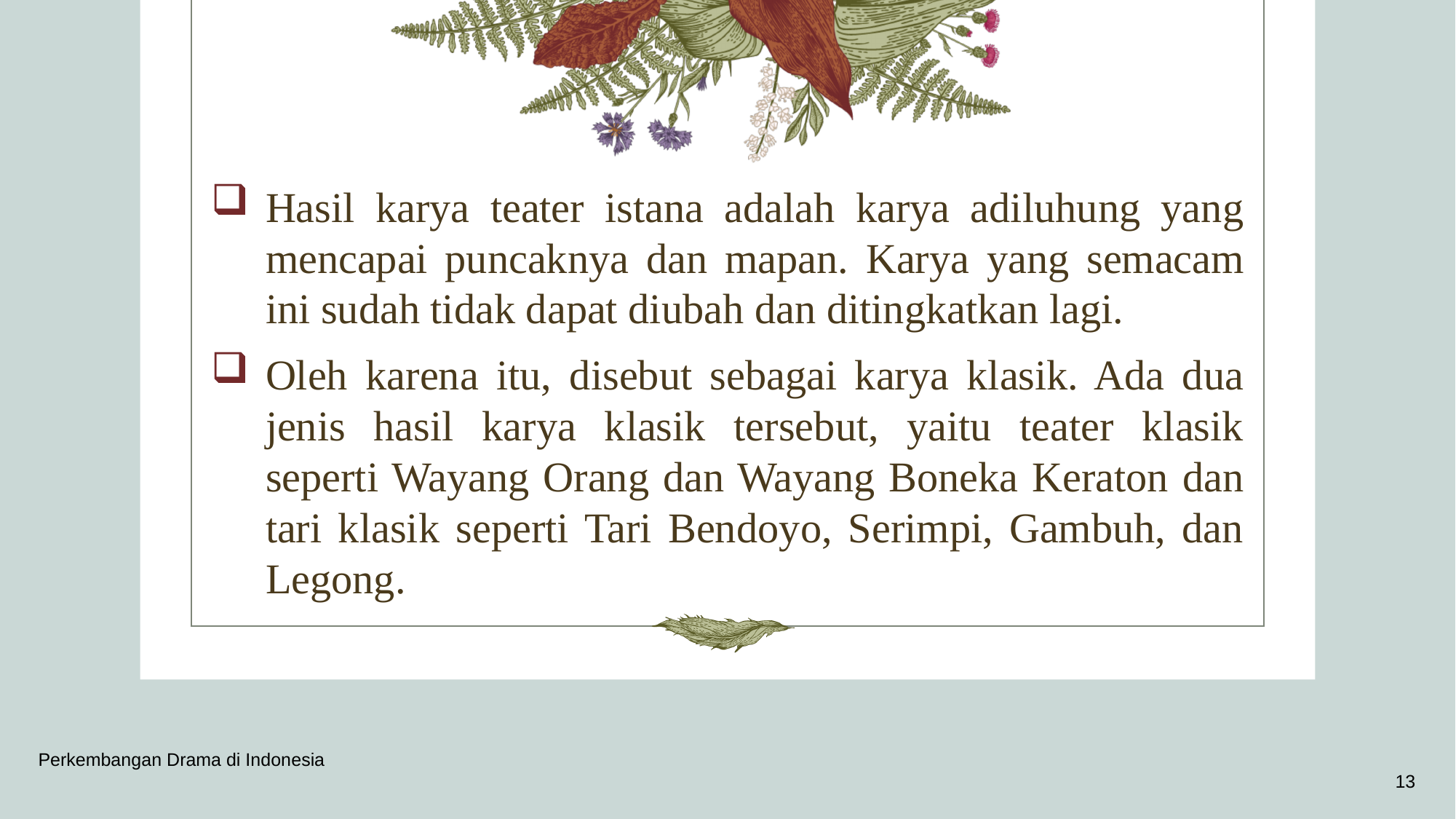

Hasil karya teater istana adalah karya adiluhung yang mencapai puncaknya dan mapan. Karya yang semacam ini sudah tidak dapat diubah dan ditingkatkan lagi.
Oleh karena itu, disebut sebagai karya klasik. Ada dua jenis hasil karya klasik tersebut, yaitu teater klasik seperti Wayang Orang dan Wayang Boneka Keraton dan tari klasik seperti Tari Bendoyo, Serimpi, Gambuh, dan Legong.

Perkembangan Drama di Indonesia

13